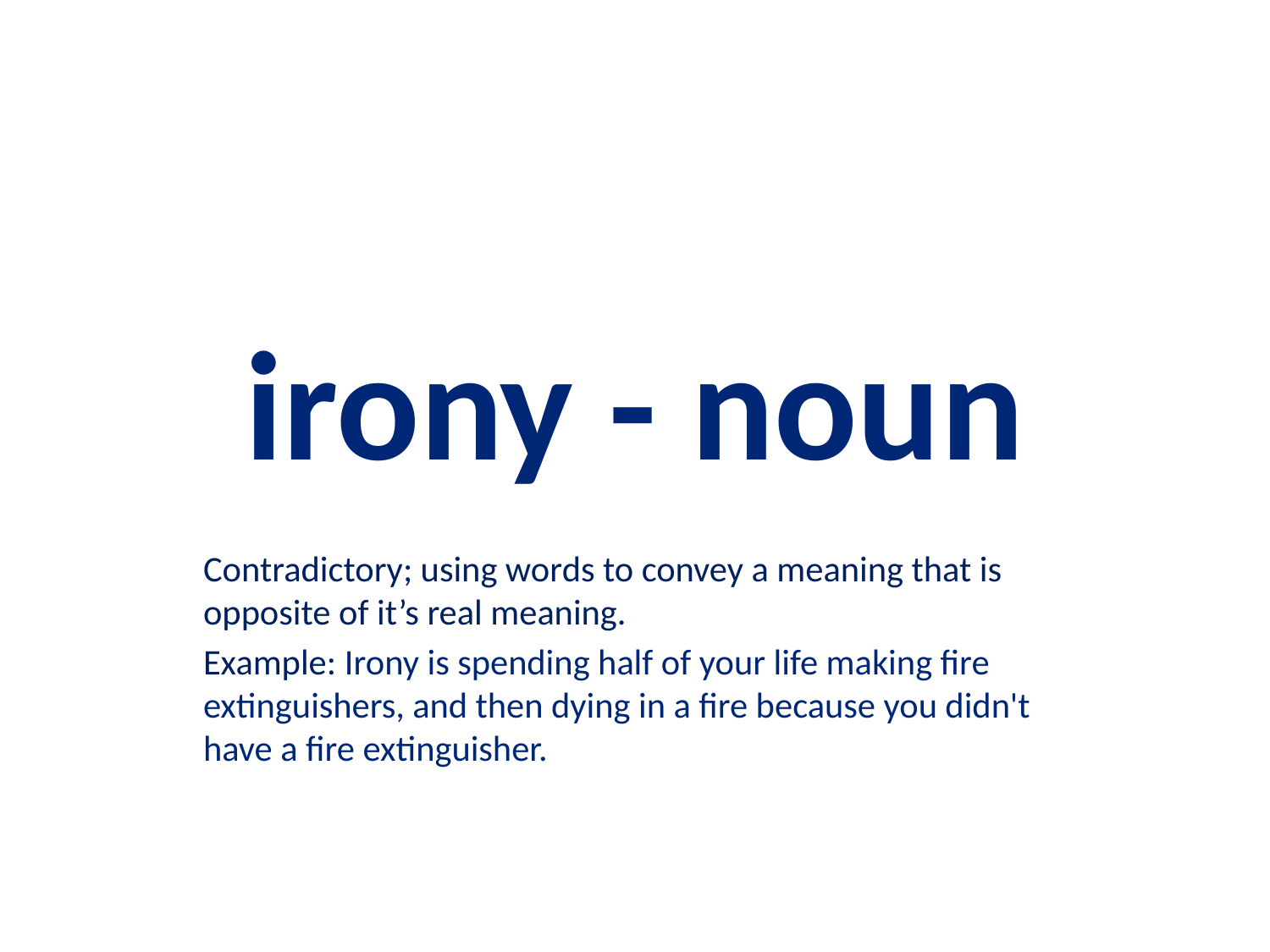

# irony - noun
Contradictory; using words to convey a meaning that is opposite of it’s real meaning.
Example: Irony is spending half of your life making fire extinguishers, and then dying in a fire because you didn't have a fire extinguisher.